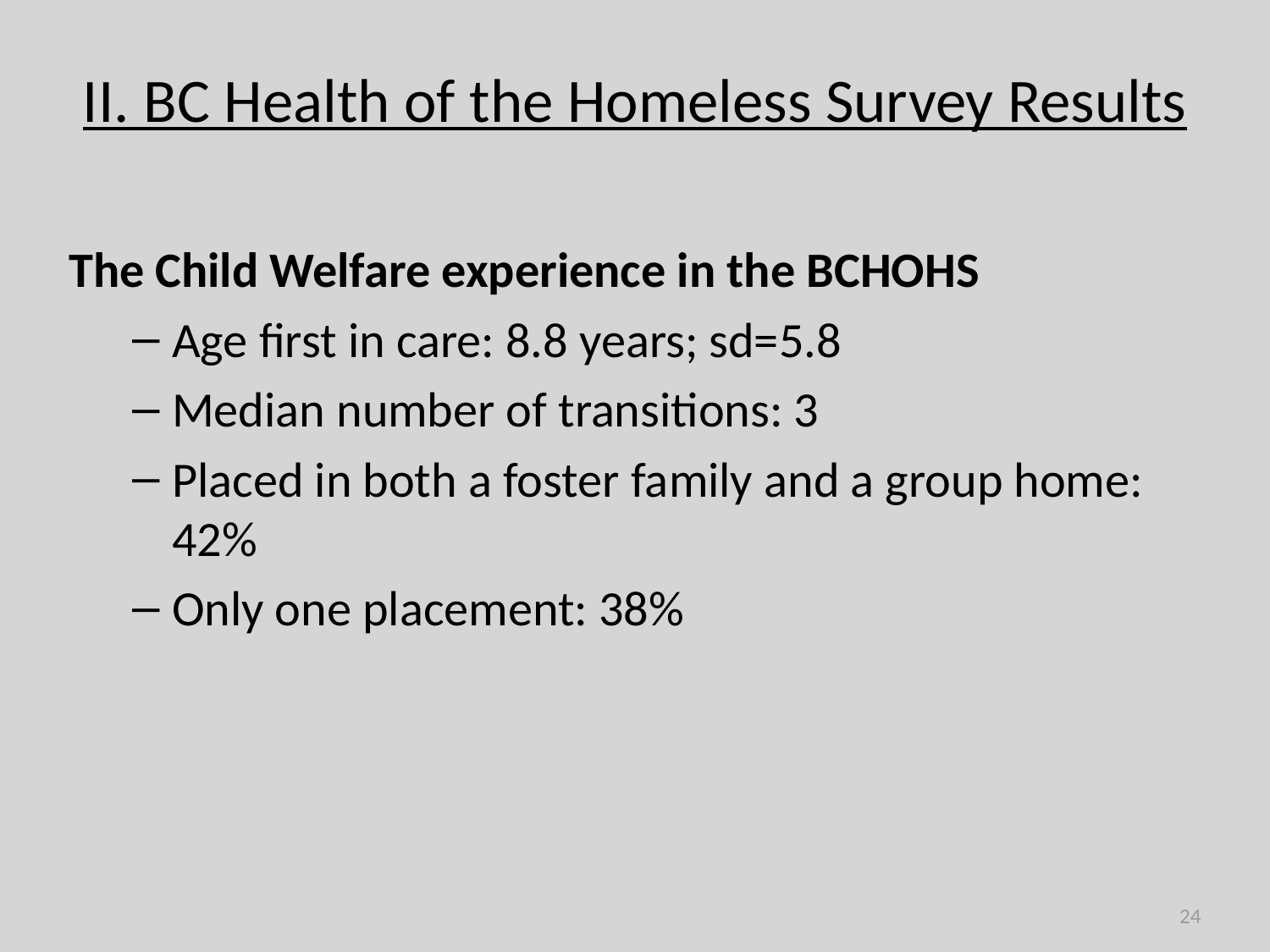

# II. BC Health of the Homeless Survey Results
The Child Welfare experience in the BCHOHS
Age first in care: 8.8 years; sd=5.8
Median number of transitions: 3
Placed in both a foster family and a group home: 42%
Only one placement: 38%
24